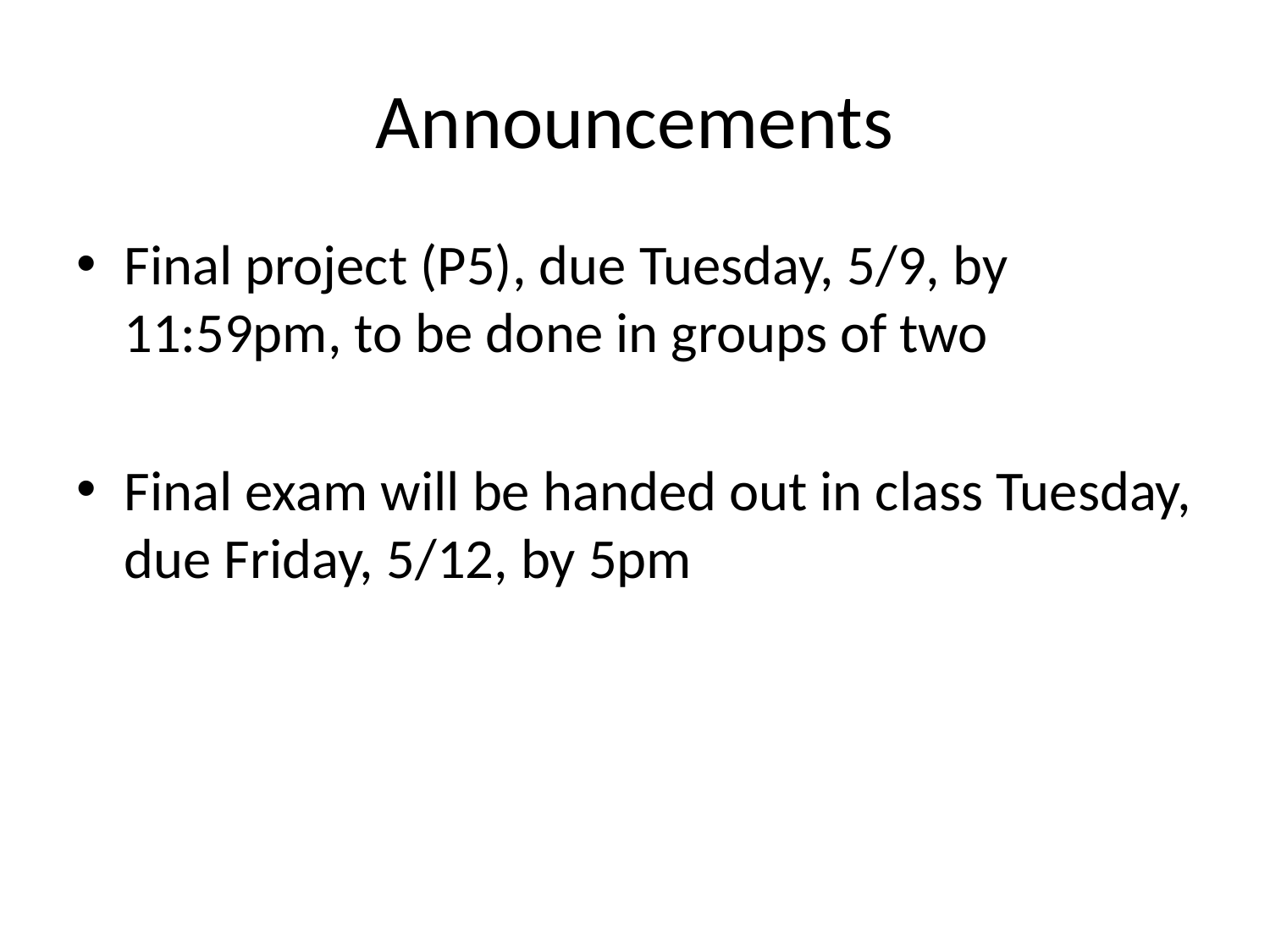

# Announcements
Final project (P5), due Tuesday, 5/9, by 11:59pm, to be done in groups of two

Final exam will be handed out in class Tuesday, due Friday, 5/12, by 5pm